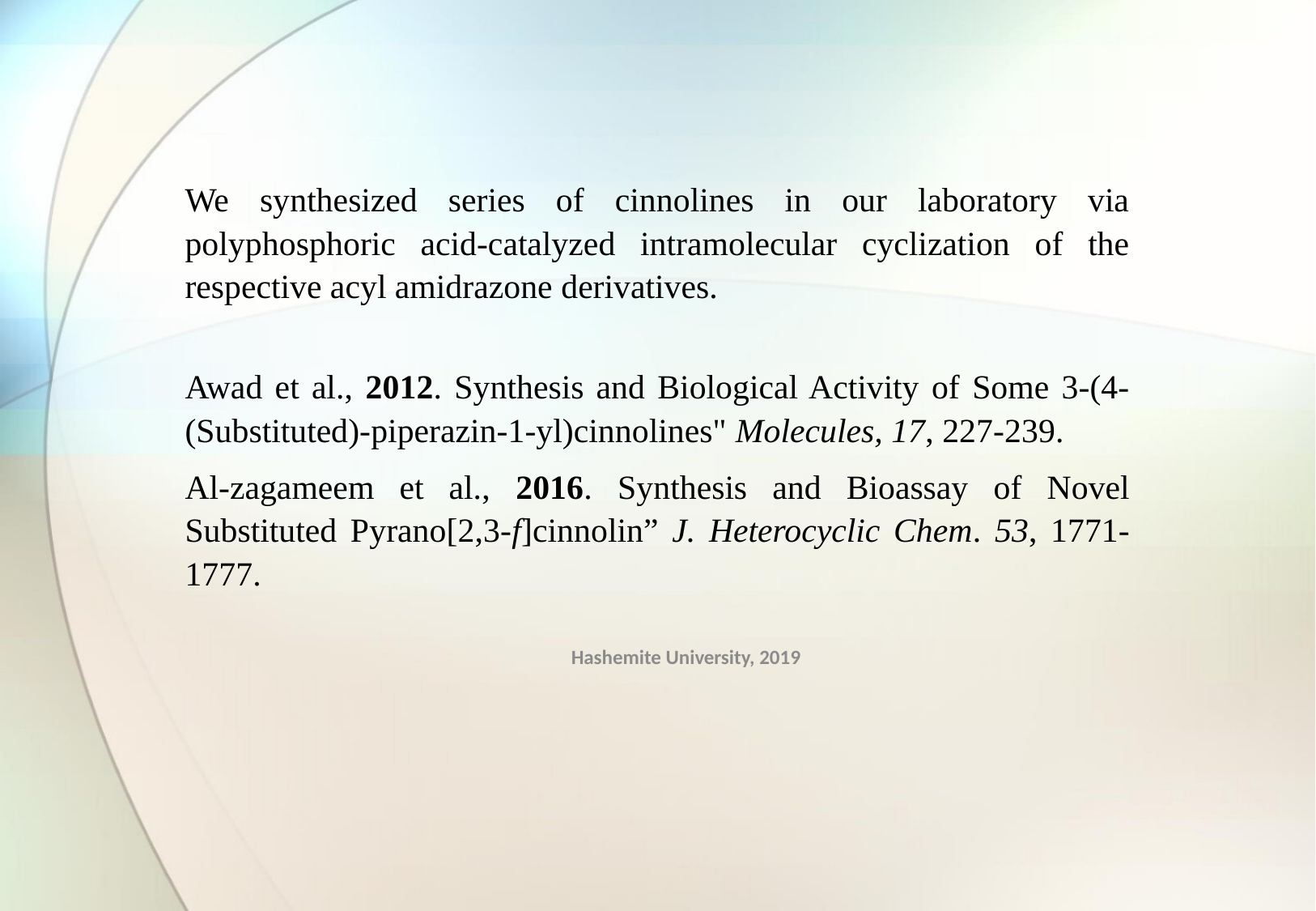

We synthesized series of cinnolines in our laboratory via polyphosphoric acid-catalyzed intramolecular cyclization of the respective acyl amidrazone derivatives.

Awad et al., 2012. Synthesis and Biological Activity of Some 3-(4-(Substituted)-piperazin-1-yl)cinnolines" Molecules, 17, 227-239.
Al-zagameem et al., 2016. Synthesis and Bioassay of Novel Substituted Pyrano[2,3-f]cinnolin” J. Heterocyclic Chem. 53, 1771-1777.
Hashemite University, 2019